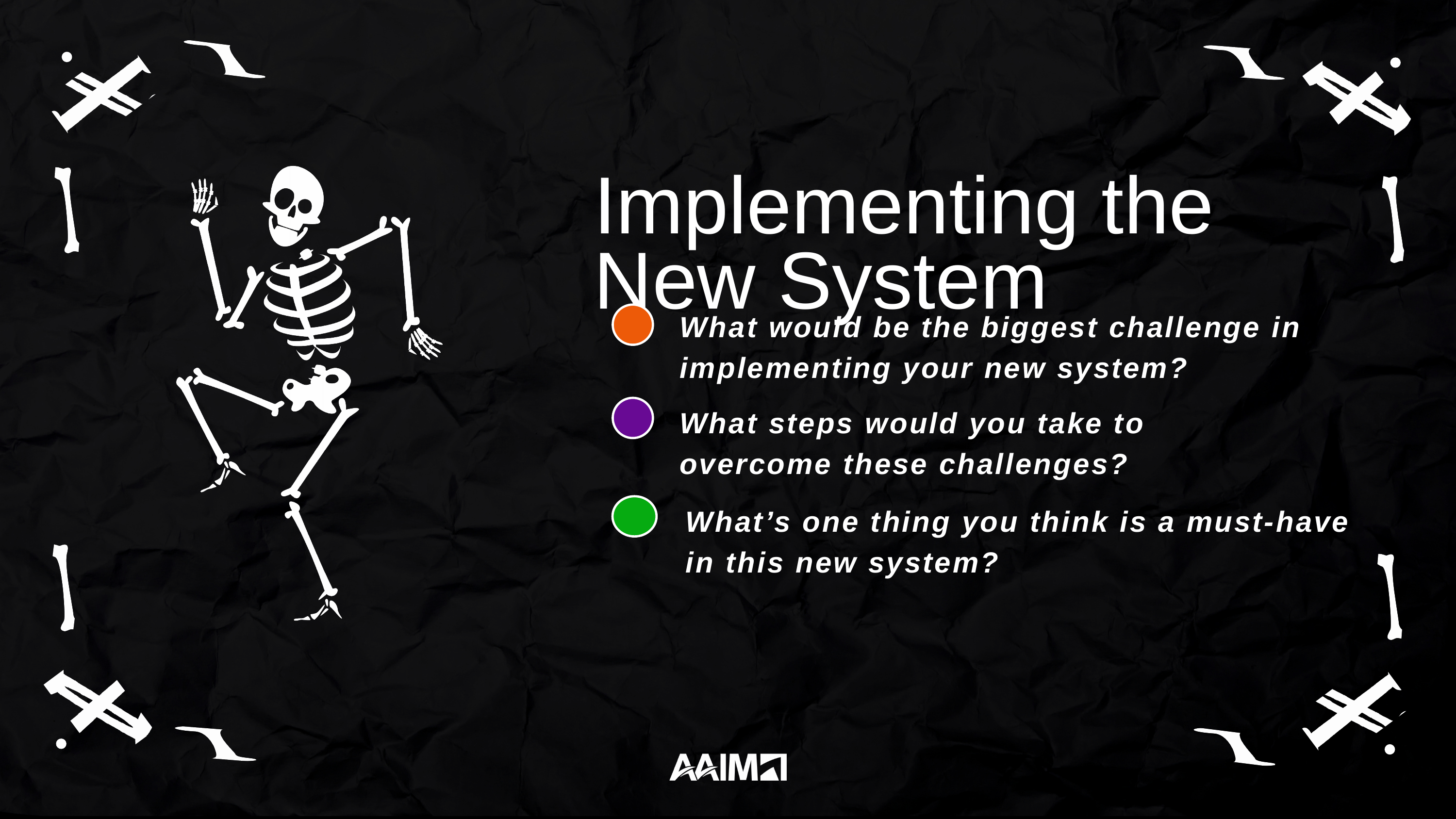

Implementing the New System
What would be the biggest challenge in implementing your new system?

What steps would you take to overcome these challenges?

What’s one thing you think is a must-have in this new system?